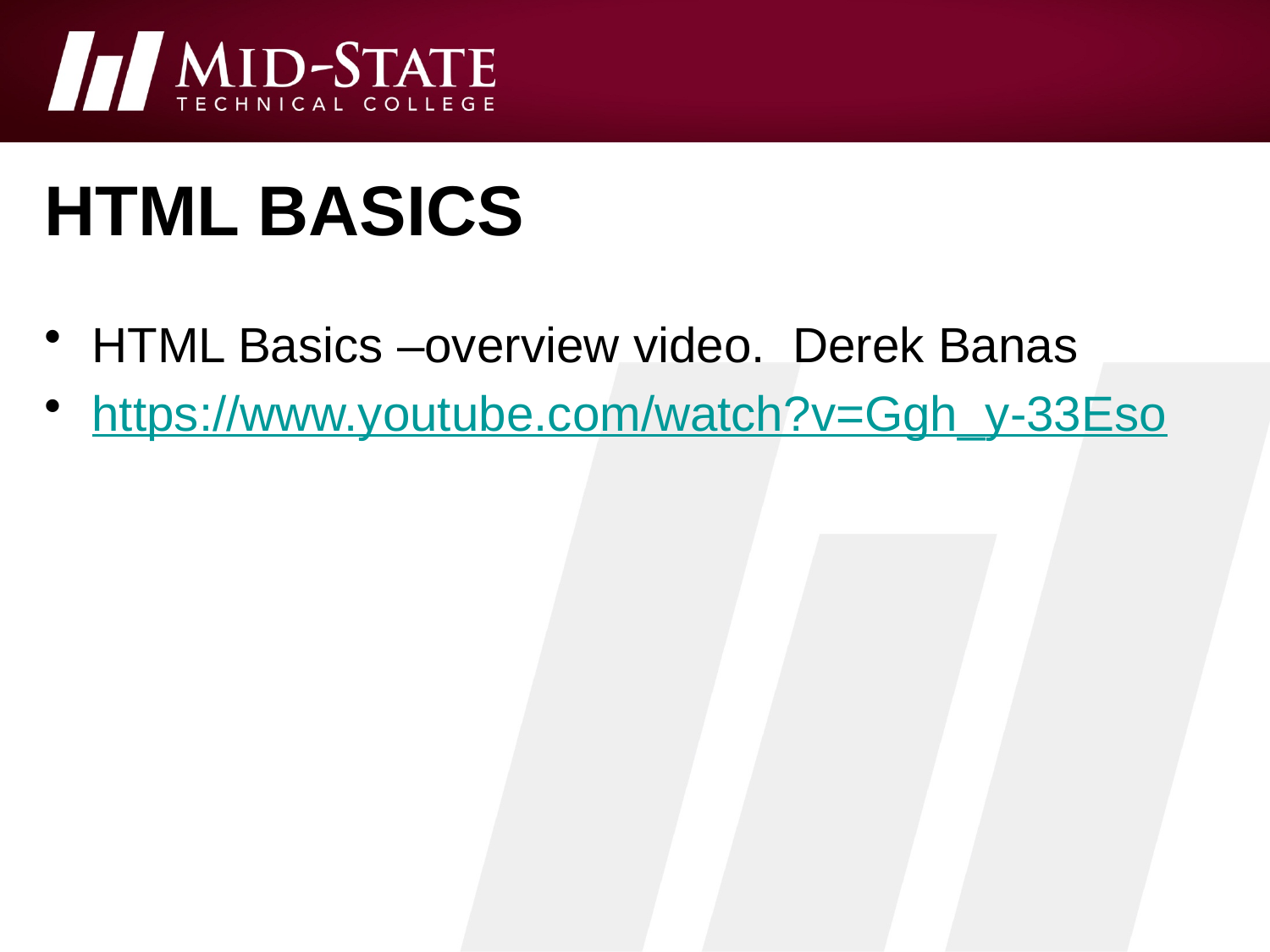

# Html basics
HTML Basics –overview video.  Derek Banas
https://www.youtube.com/watch?v=Ggh_y-33Eso